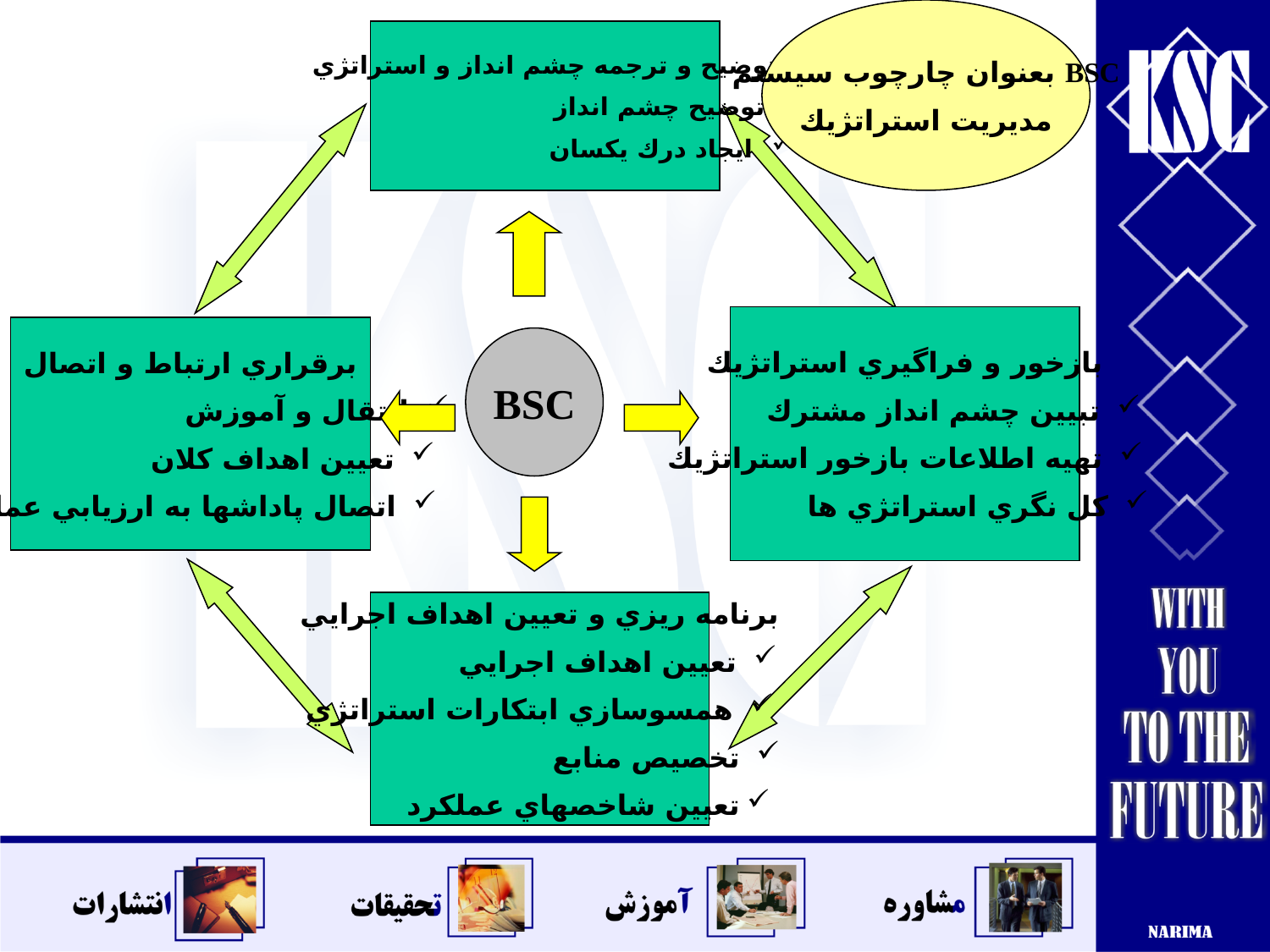

BSC بعنوان چارچوب سيستم
مديريت استراتژيك
توضيح و ترجمه چشم انداز و استراتژي
 توضيح چشم انداز
 ايجاد درك يكسان

بازخور و فراگيري استراتژيك
 تبيين چشم انداز مشترك
 تهيه اطلاعات بازخور استراتژيك
 كل نگري استراتژي ها

برقراري ارتباط و اتصال
 انتقال و آموزش
 تعيين اهداف كلان
 اتصال پاداشها به ارزيابي عملكرد

BSC

برنامه ريزي و تعيين اهداف اجرايي
 تعيين اهداف اجرايي
 همسوسازي ابتكارات استراتژي
 تخصيص منابع
تعيين شاخصهاي عملكرد